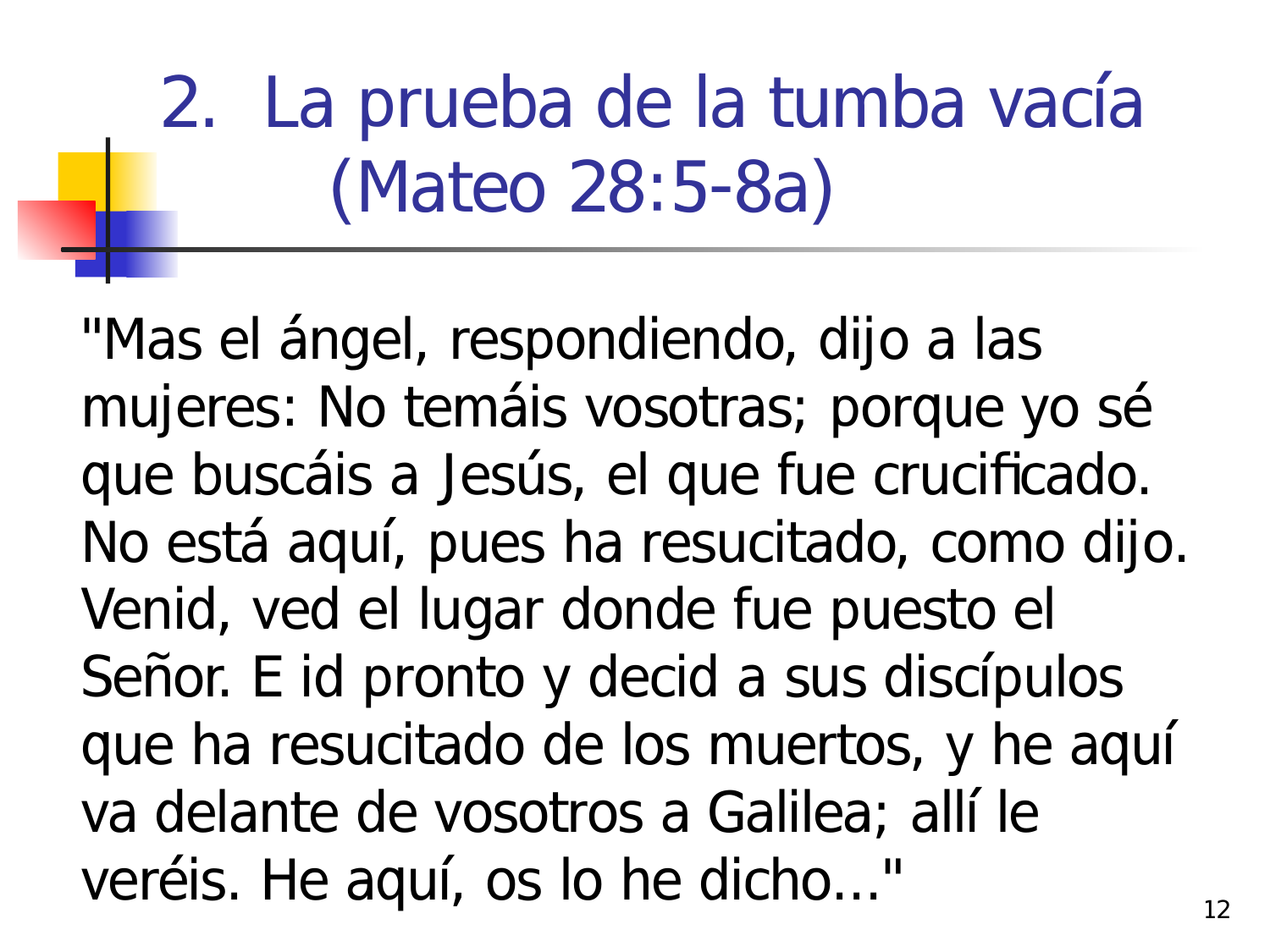

# La prueba de la tumba vacía         (Mateo 28:5-8a)
	"Mas el ángel, respondiendo, dijo a las mujeres: No temáis vosotras; porque yo sé que buscáis a Jesús, el que fue crucificado. No está aquí, pues ha resucitado, como dijo. Venid, ved el lugar donde fue puesto el Señor. E id pronto y decid a sus discípulos que ha resucitado de los muertos, y he aquí va delante de vosotros a Galilea; allí le veréis. He aquí, os lo he dicho..."
12